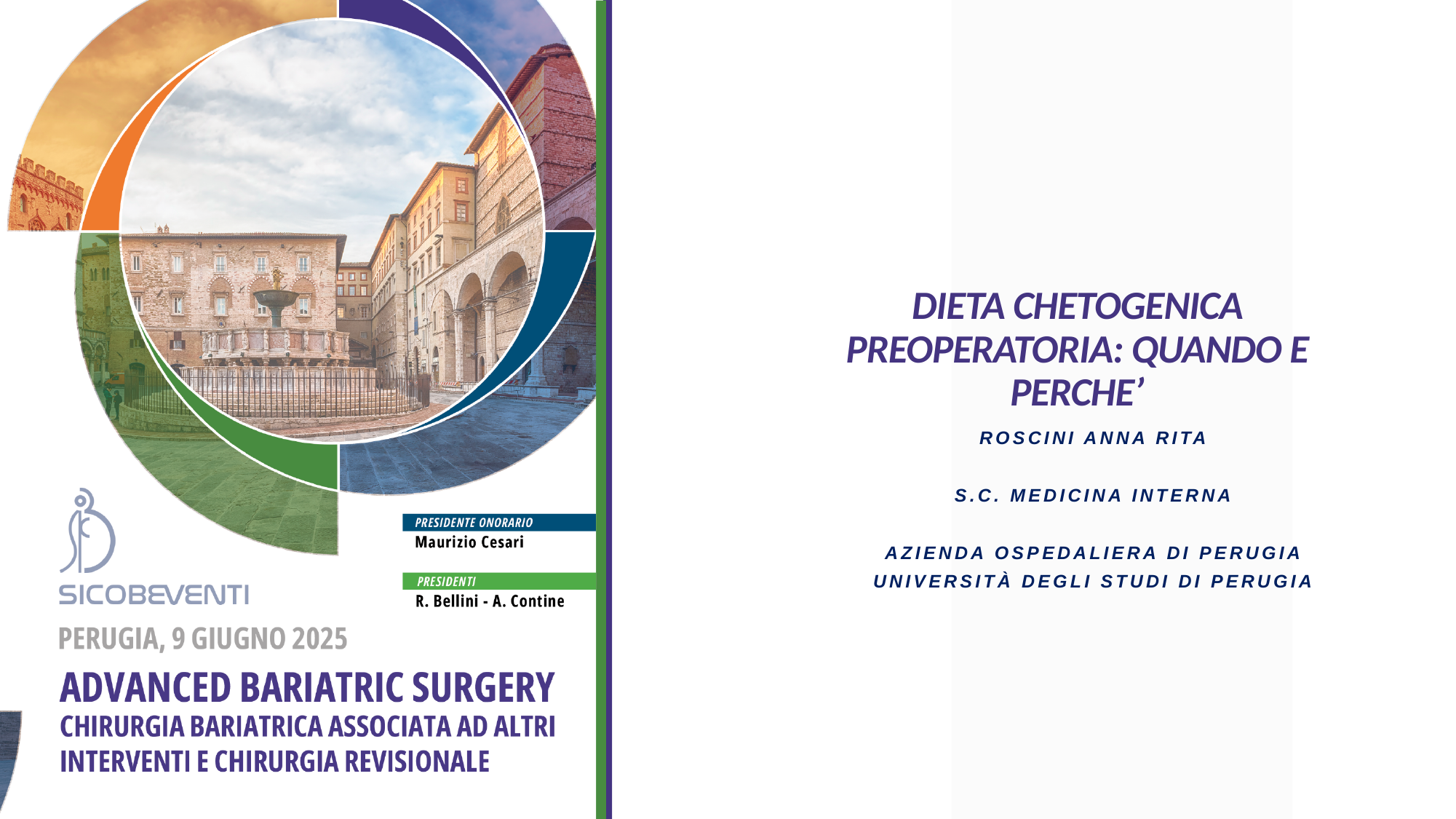

# DIETA CHETOGENICA PREOPERATORIA: QUANDO E PERCHE’
Roscini Anna Rita

S.C. Medicina Interna

Azienda Ospedaliera di Perugia
Università degli Studi di Perugia